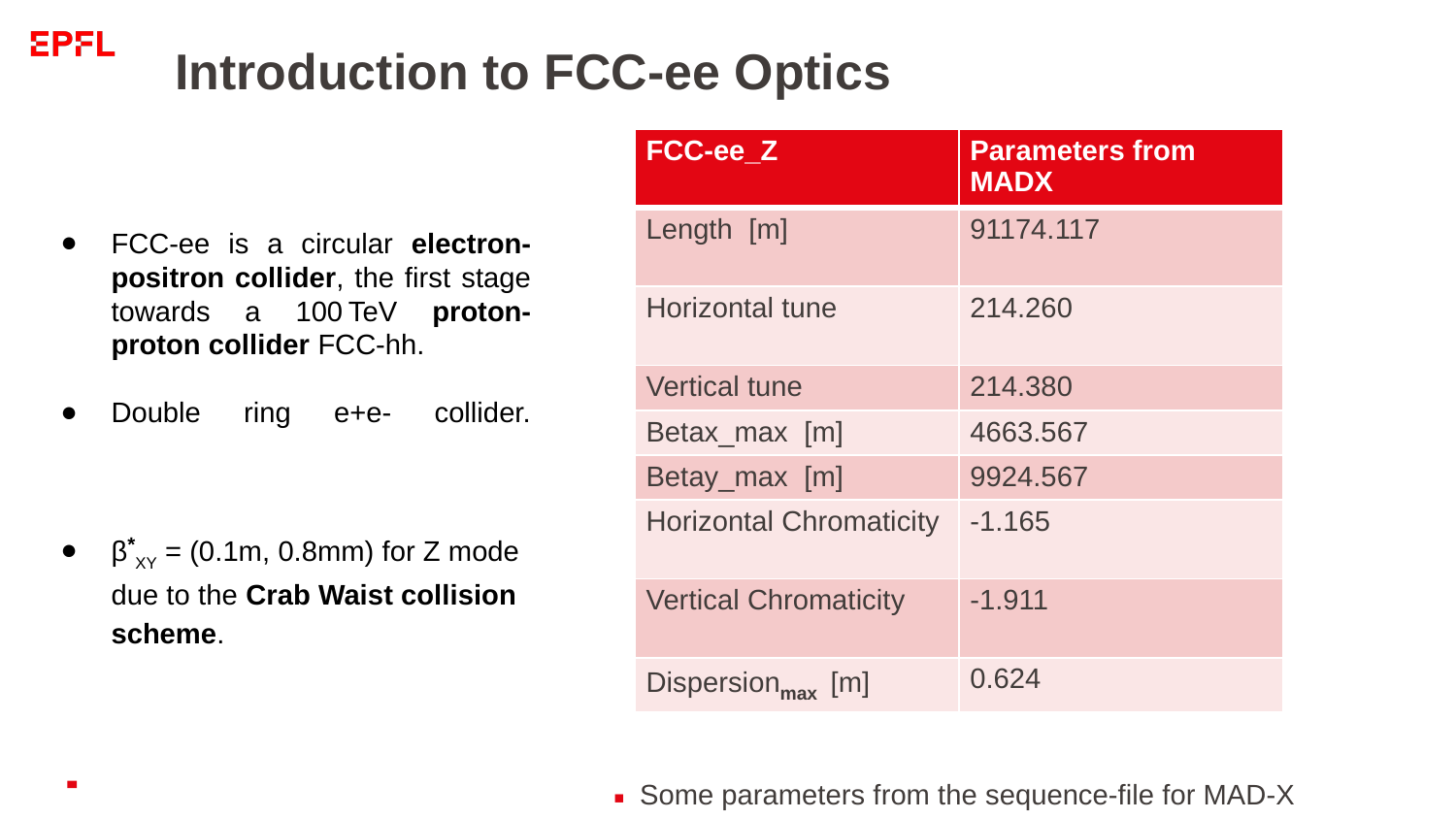

Introduction to FCC-ee Optics
| FCC-ee\_Z | Parameters from MADX |
| --- | --- |
| Length  [m] | 91174.117 |
| Horizontal tune | 214.260 |
| Vertical tune | 214.380 |
| Betax\_max [m] | 4663.567 |
| Betay\_max [m] | 9924.567 |
| Horizontal Chromaticity | -1.165 |
| Vertical Chromaticity | -1.911 |
| Dispersionmax [m] | 0.624 |
FCC-ee is a circular electron-positron collider, the first stage towards a 100 TeV proton-proton collider FCC-hh.

Double ring e+e- collider.

β*XY = (0.1m, 0.8mm) for Z mode due to the Crab Waist collision scheme.
Some parameters from the sequence-file for MAD-X